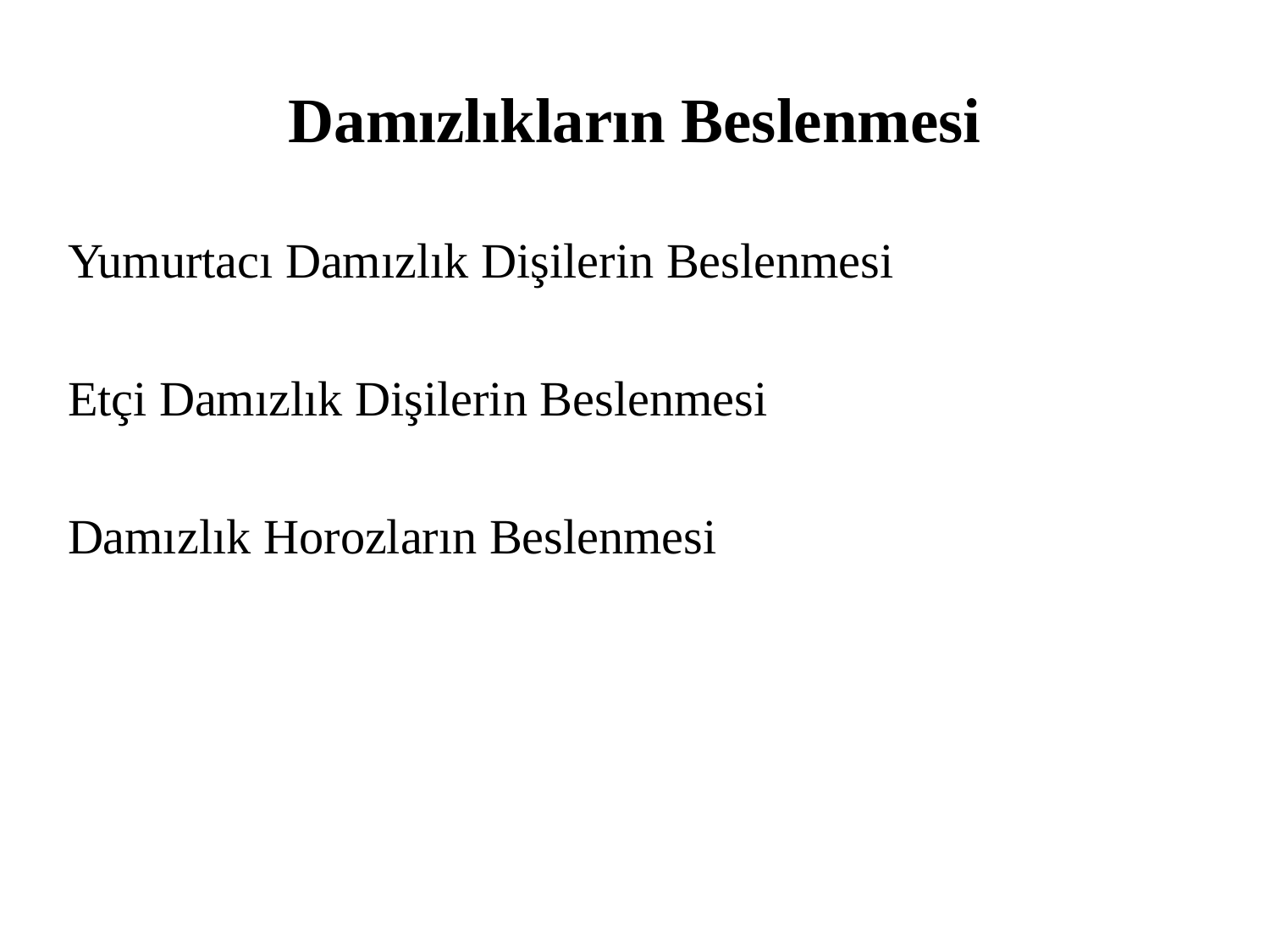

# Damızlıkların Beslenmesi
Yumurtacı Damızlık Dişilerin Beslenmesi

Etçi Damızlık Dişilerin Beslenmesi

Damızlık Horozların Beslenmesi